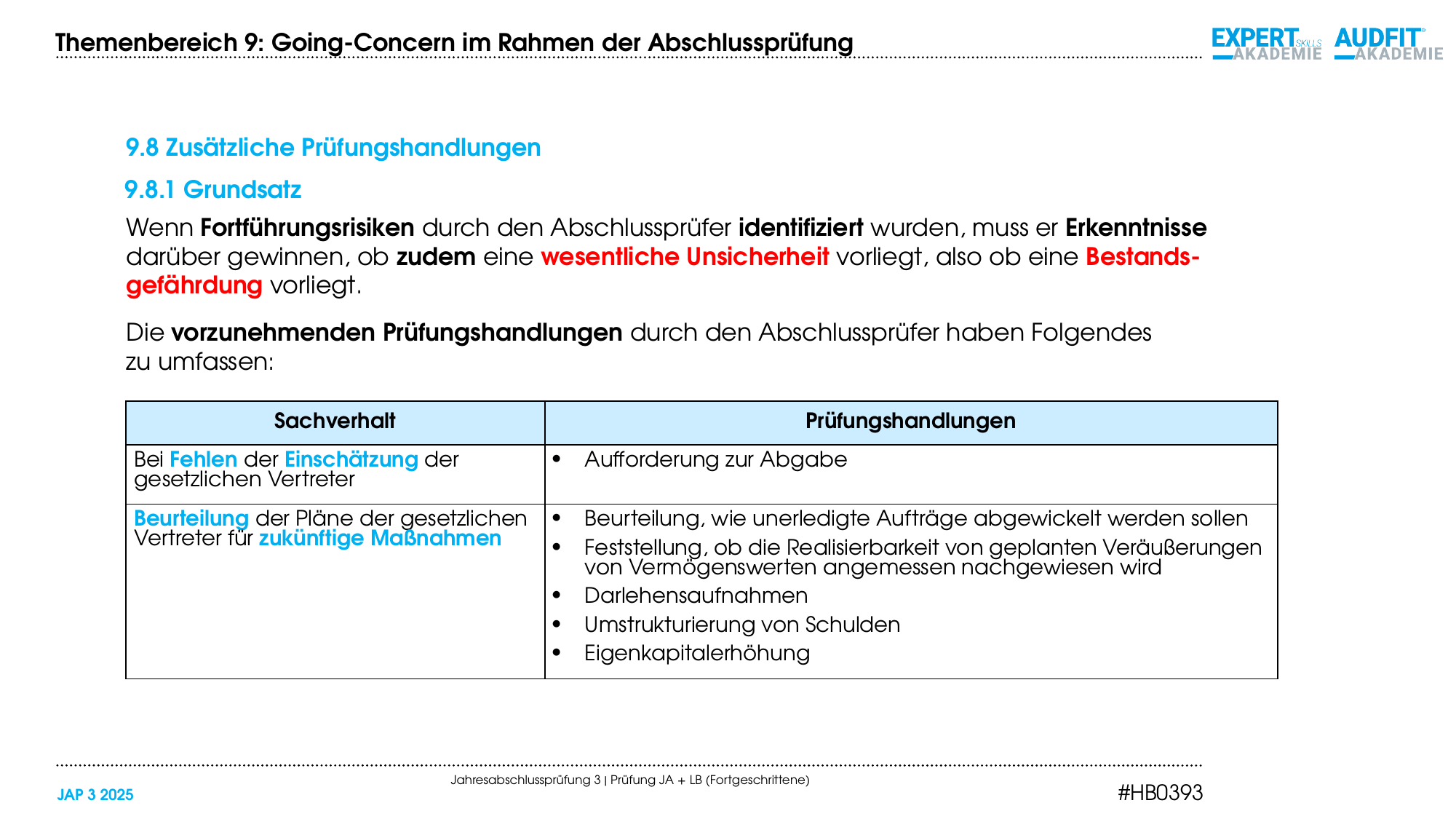

Themenbereich 9: Going-Concern im Rahmen der Abschlussprüfung
9.8 Zusätzliche Prüfungshandlungen
9.8.1 Grundsatz
Wenn Fortführungsrisiken durch den Abschlussprüfer identifiziert wurden, muss er Erkenntnisse
darüber gewinnen, ob zudem eine wesentliche Unsicherheit vorliegt, also ob eine Bestands-
gefährdung vorliegt.
Die vorzunehmenden Prüfungshandlungen durch den Abschlussprüfer haben Folgendes
zu umfassen:

| Sachverhalt | Prüfungshandlungen |
| --- | --- |
| Bei Fehlen der Einschätzung der gesetzlichen Vertreter | Aufforderung zur Abgabe |
| Beurteilung der Pläne der gesetzlichen Vertreter für zukünftige Maßnahmen | Beurteilung, wie unerledigte Aufträge abgewickelt werden sollen Feststellung, ob die Realisierbarkeit von geplanten Veräußerungen von Vermögenswerten angemessen nachgewiesen wird Darlehensaufnahmen Umstrukturierung von Schulden Eigenkapitalerhöhung |